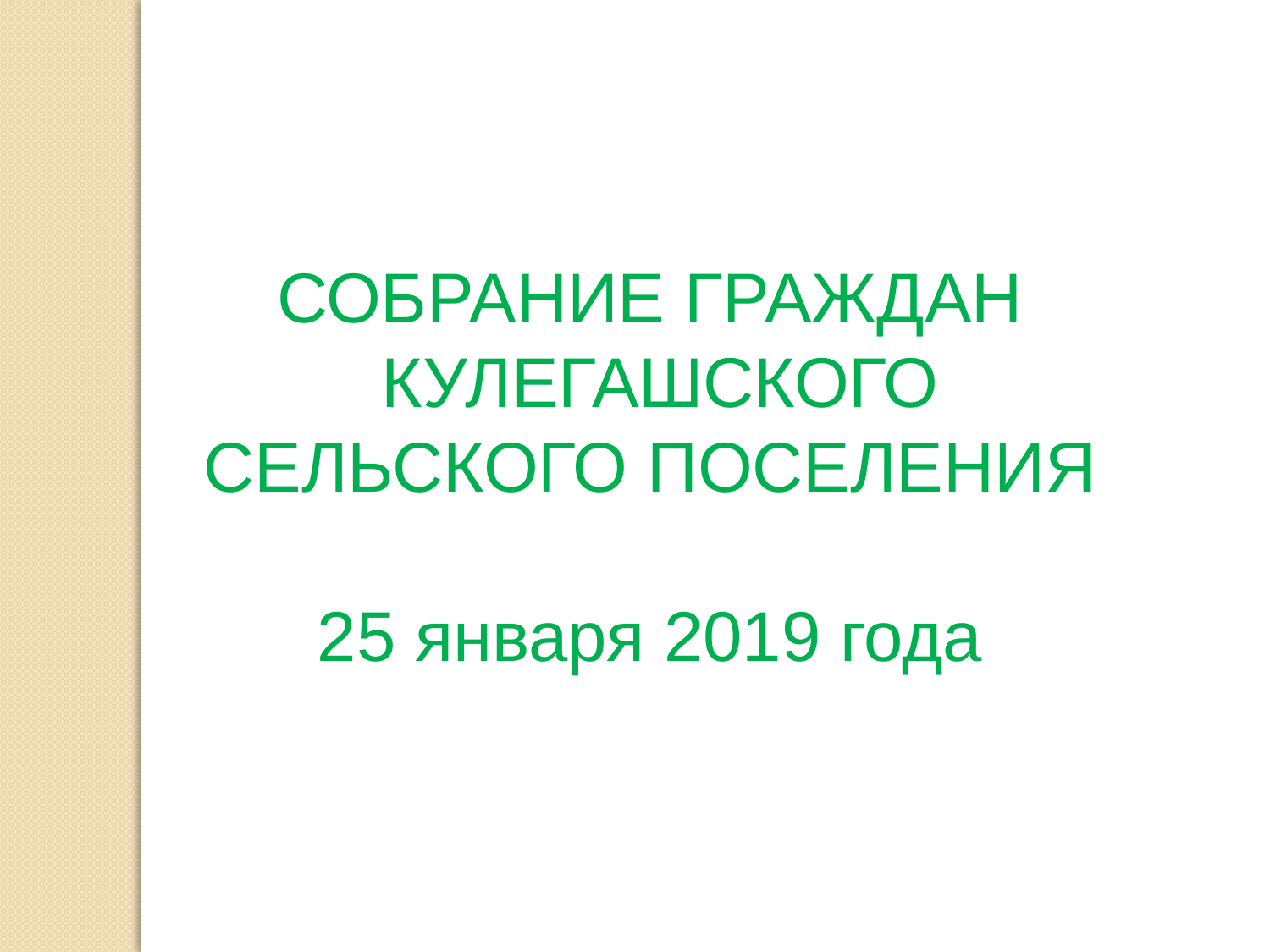

СОБРАНИЕ ГРАЖДАН
 КУЛЕГАШСКОГО СЕЛЬСКОГО ПОСЕЛЕНИЯ

25 января 2019 года